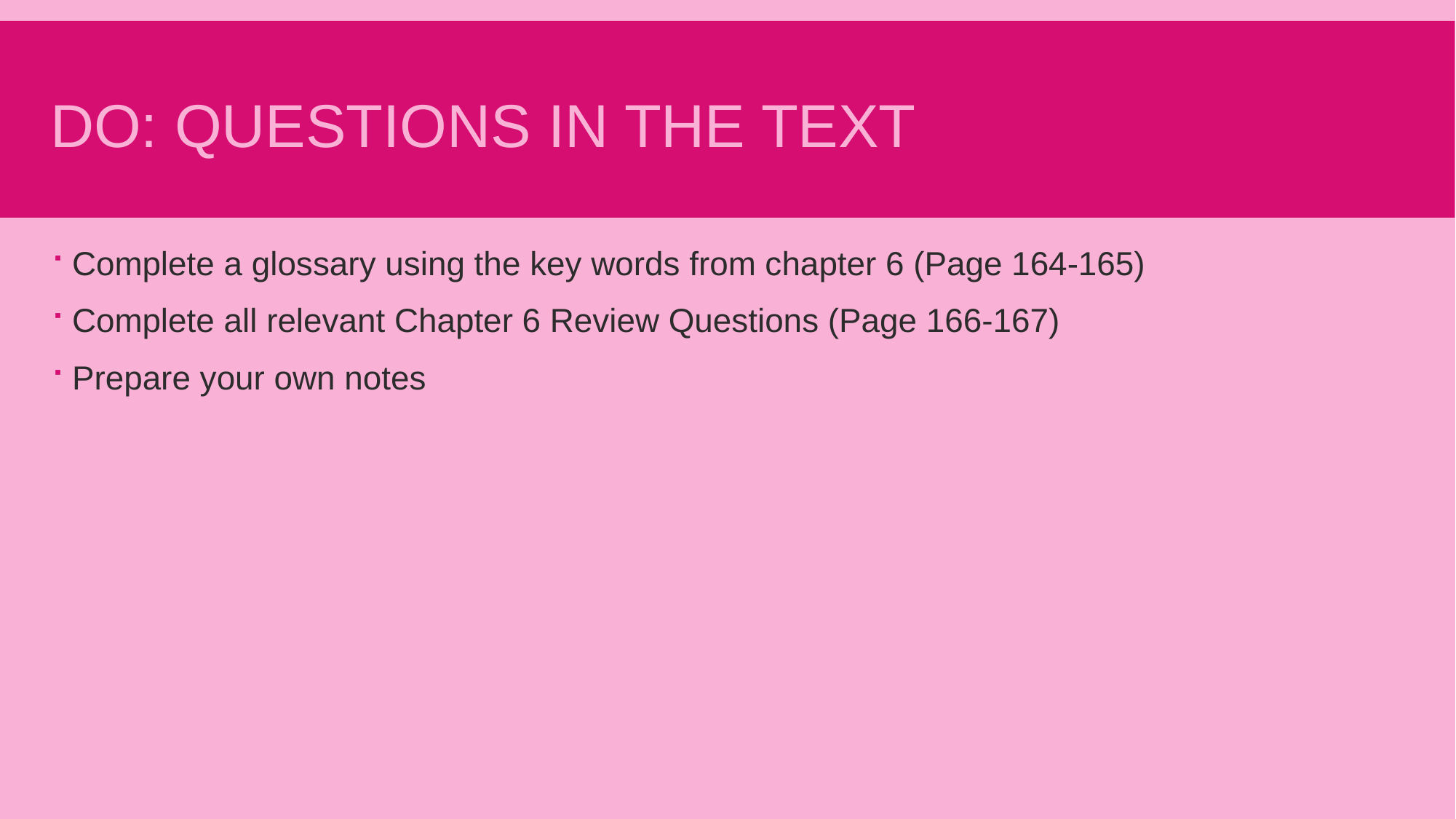

# DO: Questions in the text
Complete a glossary using the key words from chapter 6 (Page 164-165)
Complete all relevant Chapter 6 Review Questions (Page 166-167)
Prepare your own notes